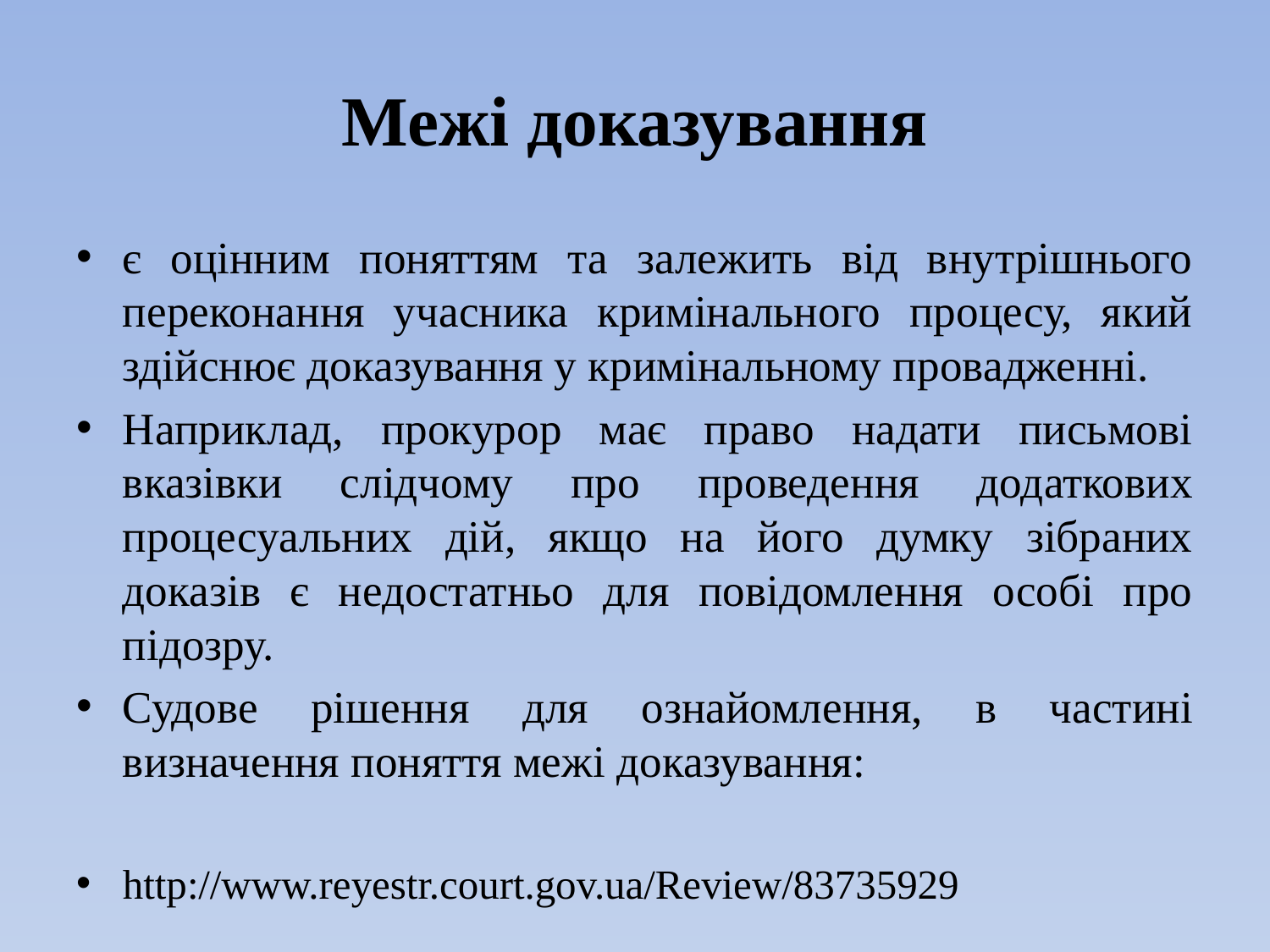

# Межі доказування
є оцінним поняттям та залежить від внутрішнього переконання учасника кримінального процесу, який здійснює доказування у кримінальному провадженні.
Наприклад, прокурор має право надати письмові вказівки слідчому про проведення додаткових процесуальних дій, якщо на його думку зібраних доказів є недостатньо для повідомлення особі про підозру.
Судове рішення для ознайомлення, в частині визначення поняття межі доказування:

http://www.reyestr.court.gov.ua/Review/83735929